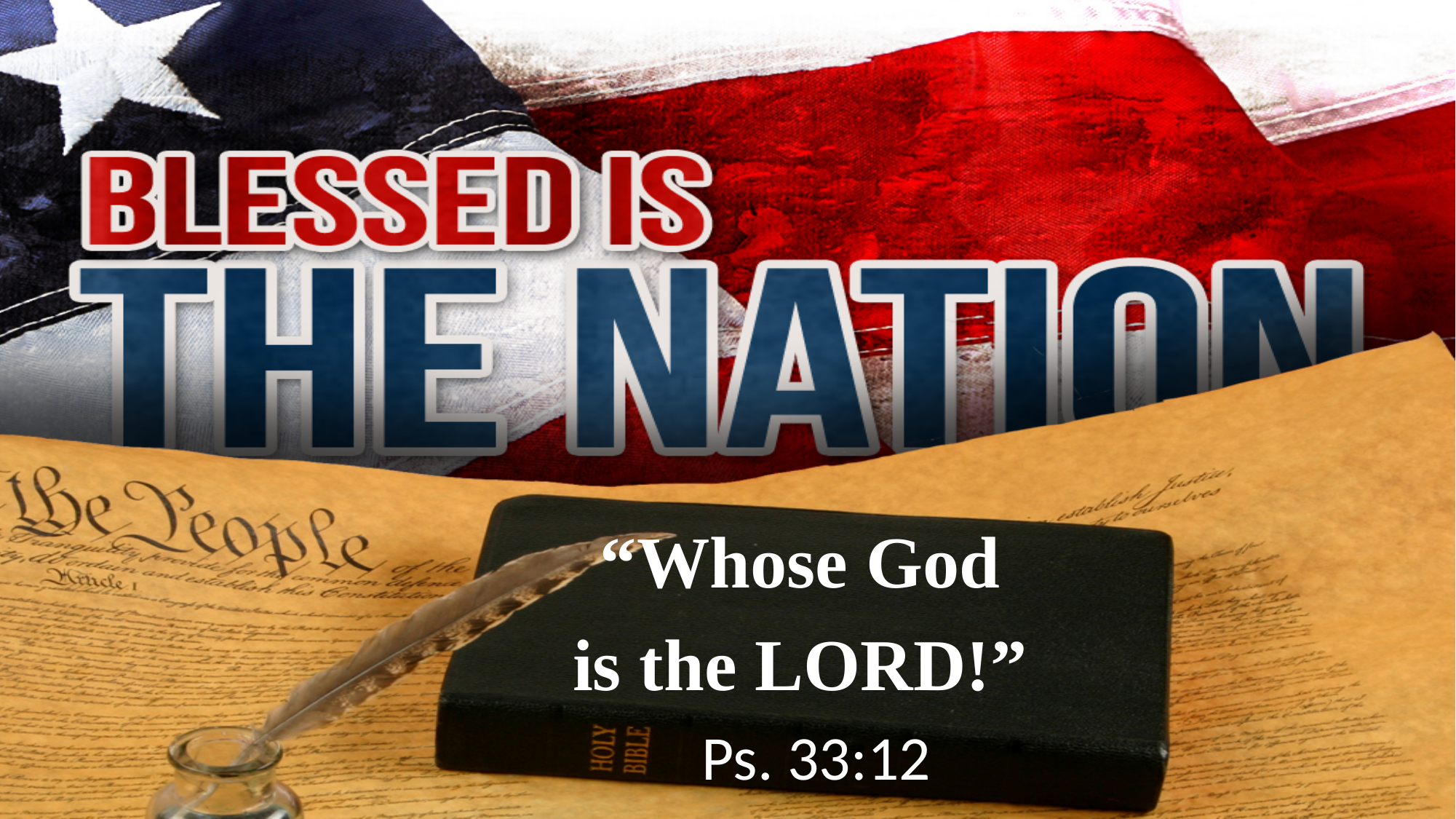

“Whose God
is the LORD!”
 Ps. 33:12